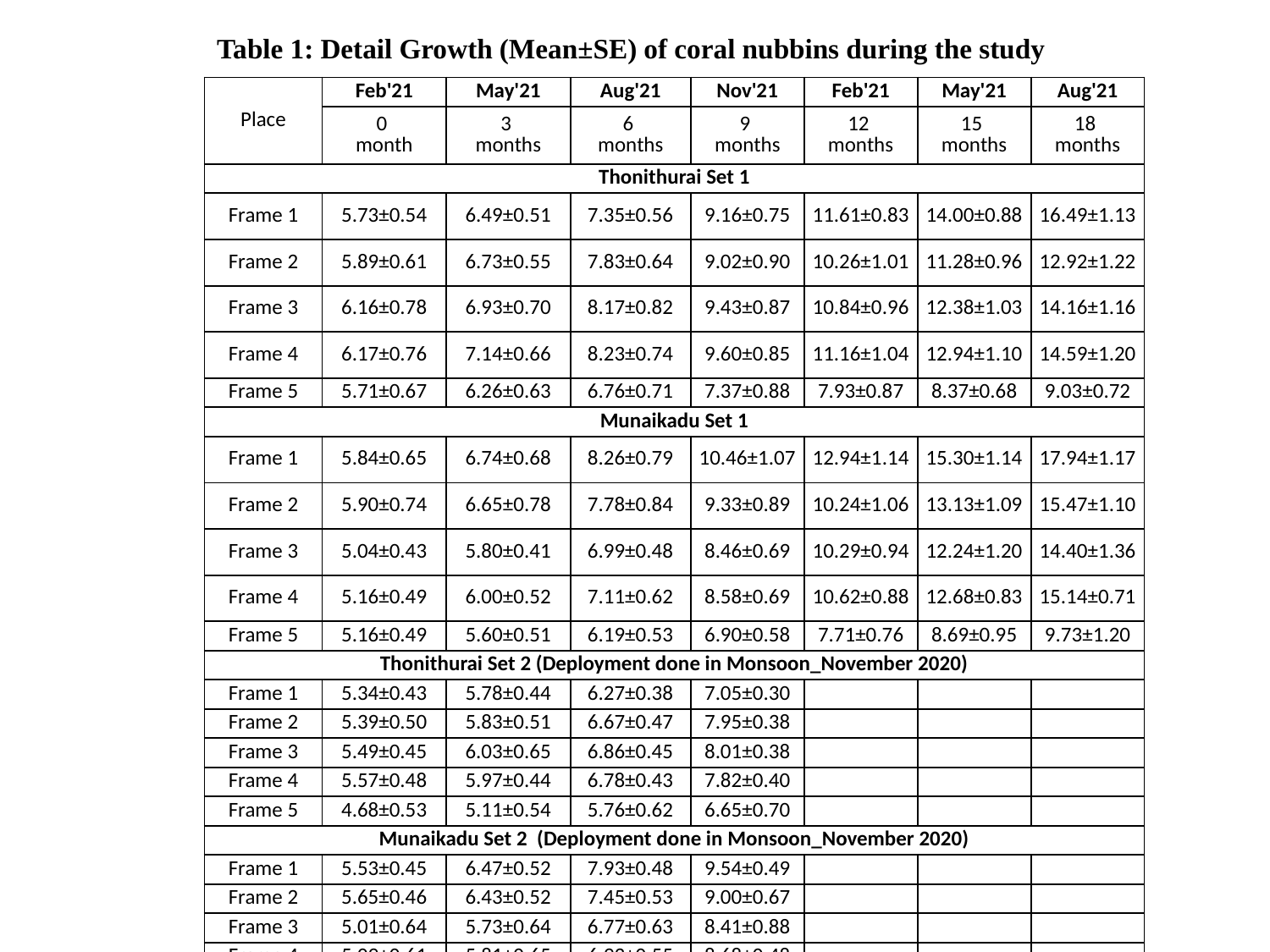

Table 1: Detail Growth (Mean±SE) of coral nubbins during the study
| Place | Feb'21 | May'21 | Aug'21 | Nov'21 | Feb'21 | May'21 | Aug'21 |
| --- | --- | --- | --- | --- | --- | --- | --- |
|  | 0 month | 3 months | 6 months | 9 months | 12 months | 15 months | 18 months |
| Thonithurai Set 1 |  |  |  |  |  |  |  |
| Frame 1 | 5.73±0.54 | 6.49±0.51 | 7.35±0.56 | 9.16±0.75 | 11.61±0.83 | 14.00±0.88 | 16.49±1.13 |
| Frame 2 | 5.89±0.61 | 6.73±0.55 | 7.83±0.64 | 9.02±0.90 | 10.26±1.01 | 11.28±0.96 | 12.92±1.22 |
| Frame 3 | 6.16±0.78 | 6.93±0.70 | 8.17±0.82 | 9.43±0.87 | 10.84±0.96 | 12.38±1.03 | 14.16±1.16 |
| Frame 4 | 6.17±0.76 | 7.14±0.66 | 8.23±0.74 | 9.60±0.85 | 11.16±1.04 | 12.94±1.10 | 14.59±1.20 |
| Frame 5 | 5.71±0.67 | 6.26±0.63 | 6.76±0.71 | 7.37±0.88 | 7.93±0.87 | 8.37±0.68 | 9.03±0.72 |
| Munaikadu Set 1 |  |  |  |  |  |  |  |
| Frame 1 | 5.84±0.65 | 6.74±0.68 | 8.26±0.79 | 10.46±1.07 | 12.94±1.14 | 15.30±1.14 | 17.94±1.17 |
| Frame 2 | 5.90±0.74 | 6.65±0.78 | 7.78±0.84 | 9.33±0.89 | 10.24±1.06 | 13.13±1.09 | 15.47±1.10 |
| Frame 3 | 5.04±0.43 | 5.80±0.41 | 6.99±0.48 | 8.46±0.69 | 10.29±0.94 | 12.24±1.20 | 14.40±1.36 |
| Frame 4 | 5.16±0.49 | 6.00±0.52 | 7.11±0.62 | 8.58±0.69 | 10.62±0.88 | 12.68±0.83 | 15.14±0.71 |
| Frame 5 | 5.16±0.49 | 5.60±0.51 | 6.19±0.53 | 6.90±0.58 | 7.71±0.76 | 8.69±0.95 | 9.73±1.20 |
| Thonithurai Set 2 (Deployment done in Monsoon\_November 2020) |  |  |  |  |  |  |  |
| Frame 1 | 5.34±0.43 | 5.78±0.44 | 6.27±0.38 | 7.05±0.30 |  |  |  |
| Frame 2 | 5.39±0.50 | 5.83±0.51 | 6.67±0.47 | 7.95±0.38 |  |  |  |
| Frame 3 | 5.49±0.45 | 6.03±0.65 | 6.86±0.45 | 8.01±0.38 |  |  |  |
| Frame 4 | 5.57±0.48 | 5.97±0.44 | 6.78±0.43 | 7.82±0.40 |  |  |  |
| Frame 5 | 4.68±0.53 | 5.11±0.54 | 5.76±0.62 | 6.65±0.70 |  |  |  |
| Munaikadu Set 2 (Deployment done in Monsoon\_November 2020) |  |  |  |  |  |  |  |
| Frame 1 | 5.53±0.45 | 6.47±0.52 | 7.93±0.48 | 9.54±0.49 |  |  |  |
| Frame 2 | 5.65±0.46 | 6.43±0.52 | 7.45±0.53 | 9.00±0.67 |  |  |  |
| Frame 3 | 5.01±0.64 | 5.73±0.64 | 6.77±0.63 | 8.41±0.88 |  |  |  |
| Frame 4 | 5.09±0.61 | 5.81±0.65 | 6.93±0.55 | 8.68±0.48 |  |  |  |
| Frame 5 | 4.95±0.73 | 5.48±0.76 | 6.33±0.76 | 7.39±0.76 |  |  |  |